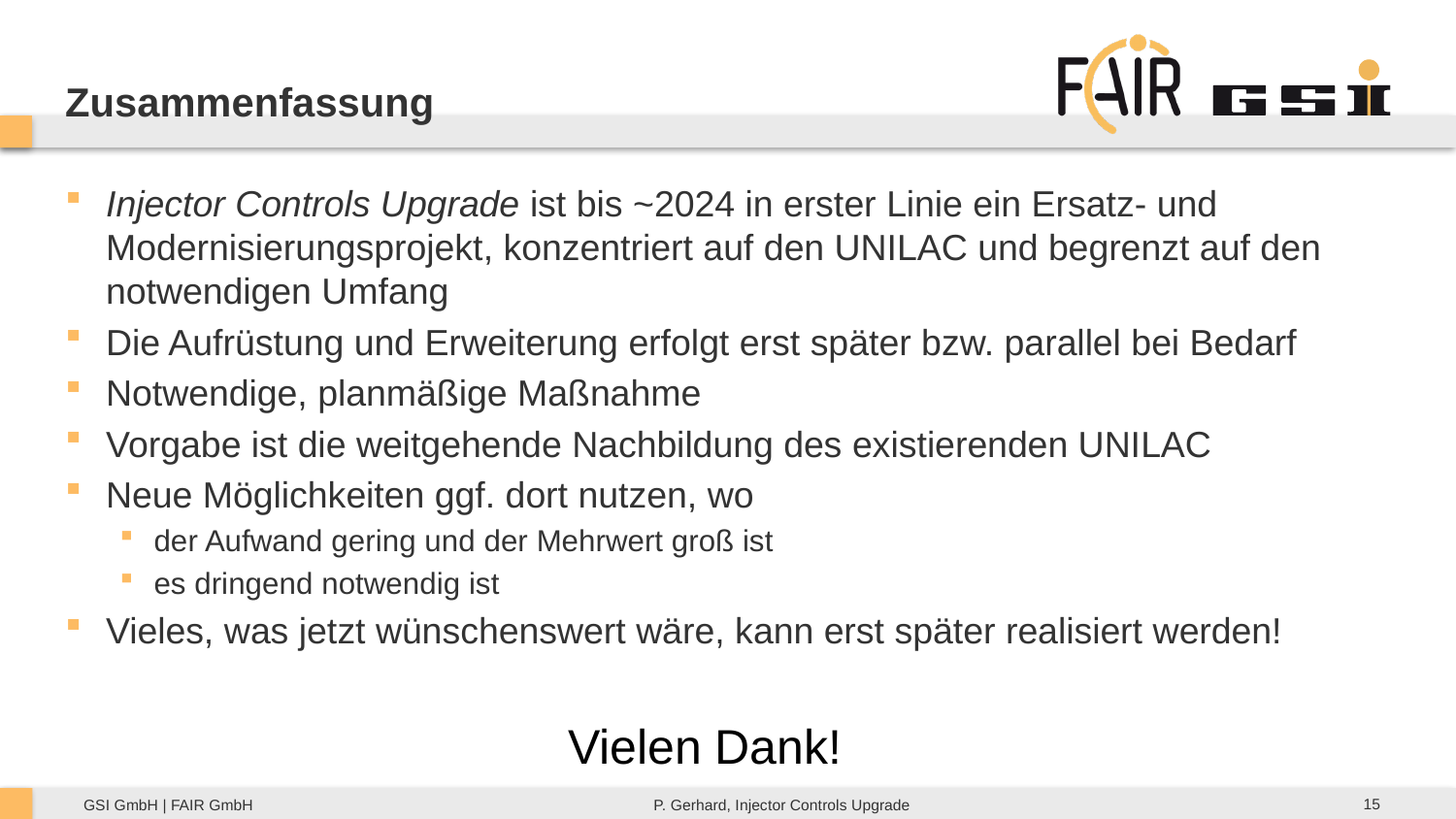

Zusammenfassung
Injector Controls Upgrade ist bis ~2024 in erster Linie ein Ersatz- und Modernisierungsprojekt, konzentriert auf den UNILAC und begrenzt auf den notwendigen Umfang
Die Aufrüstung und Erweiterung erfolgt erst später bzw. parallel bei Bedarf
Notwendige, planmäßige Maßnahme
Vorgabe ist die weitgehende Nachbildung des existierenden UNILAC
Neue Möglichkeiten ggf. dort nutzen, wo
der Aufwand gering und der Mehrwert groß ist
es dringend notwendig ist
Vieles, was jetzt wünschenswert wäre, kann erst später realisiert werden!

Vielen Dank!
15
P. Gerhard, Injector Controls Upgrade